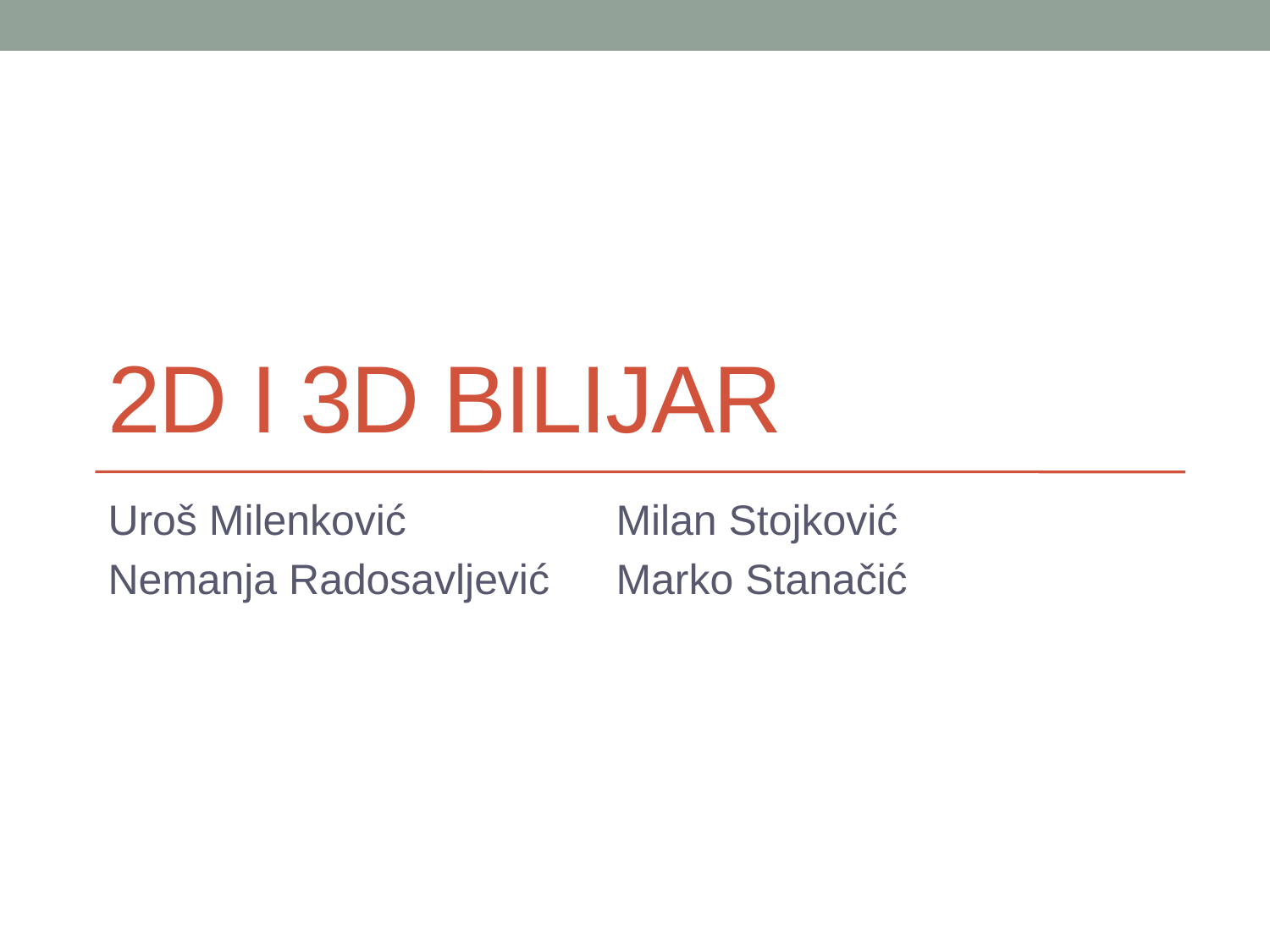

# 2d I 3d bilijar
Uroš Milenković		Milan Stojković
Nemanja Radosavljević	Marko Stanačić